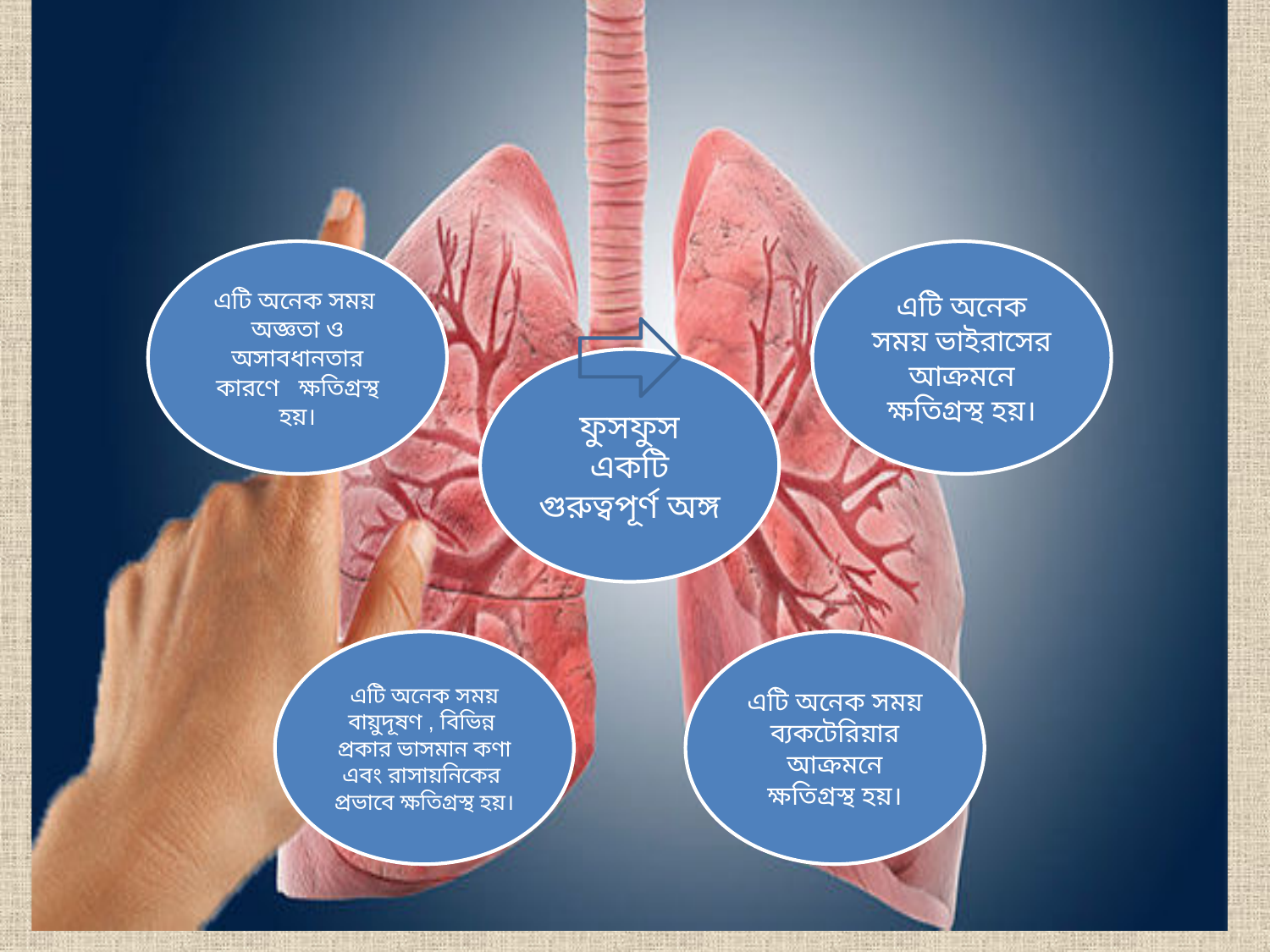

ফুসফুস একটি গুরুত্বপূর্ণ অঙ্গ
এটি অনেক সময় ভাইরাসের আক্রমনে ক্ষতিগ্রস্থ হয়।
এটি অনেক সময় ব্যকটেরিয়ার আক্রমনে ক্ষতিগ্রস্থ হয়।
এটি অনেক সময়  অজ্ঞতা ও অসাবধানতার কারণে   ক্ষতিগ্রস্থ হয়।